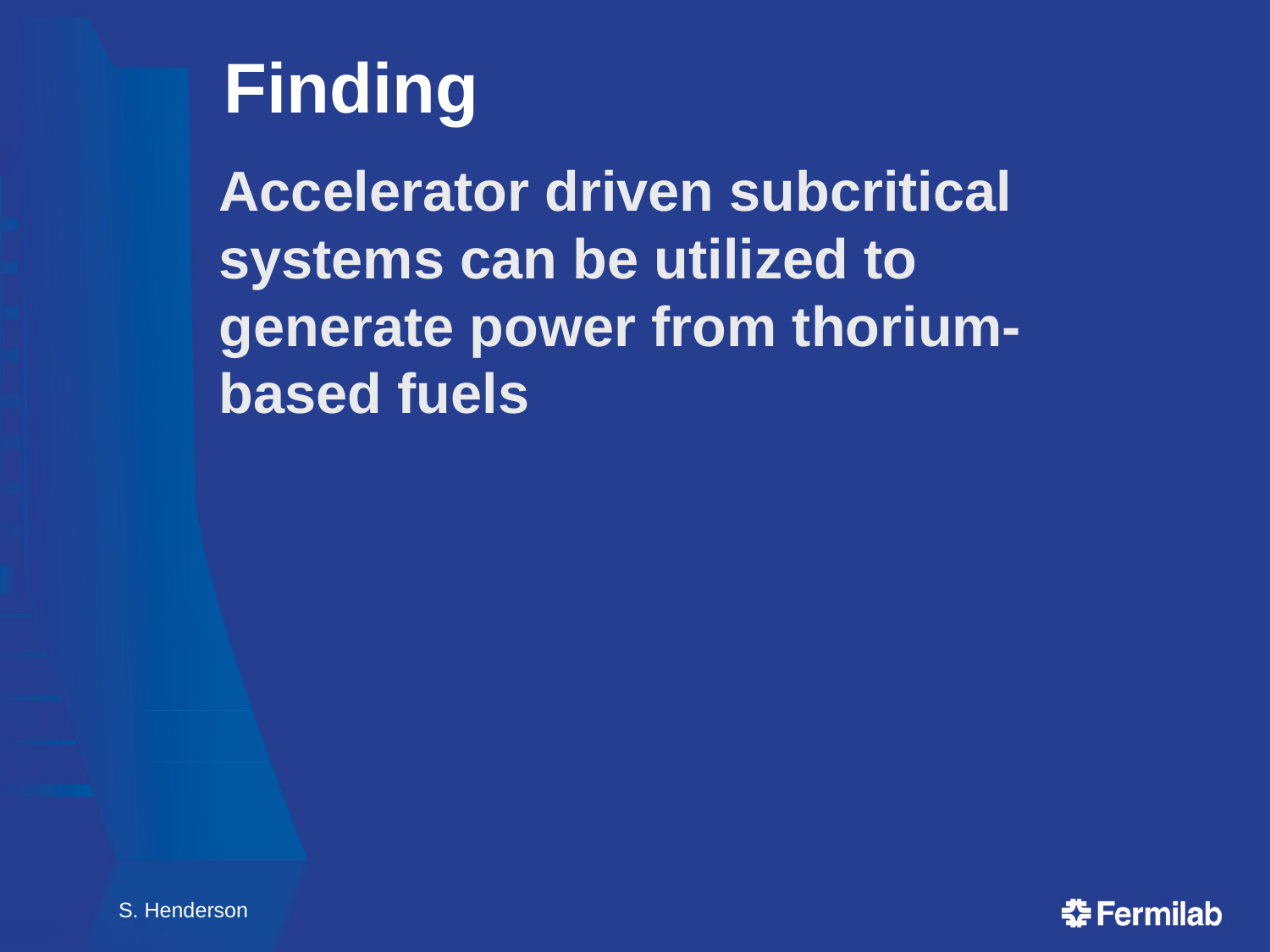

# Finding
	Accelerator driven subcritical systems can be utilized to generate power from thorium-based fuels
S. Henderson